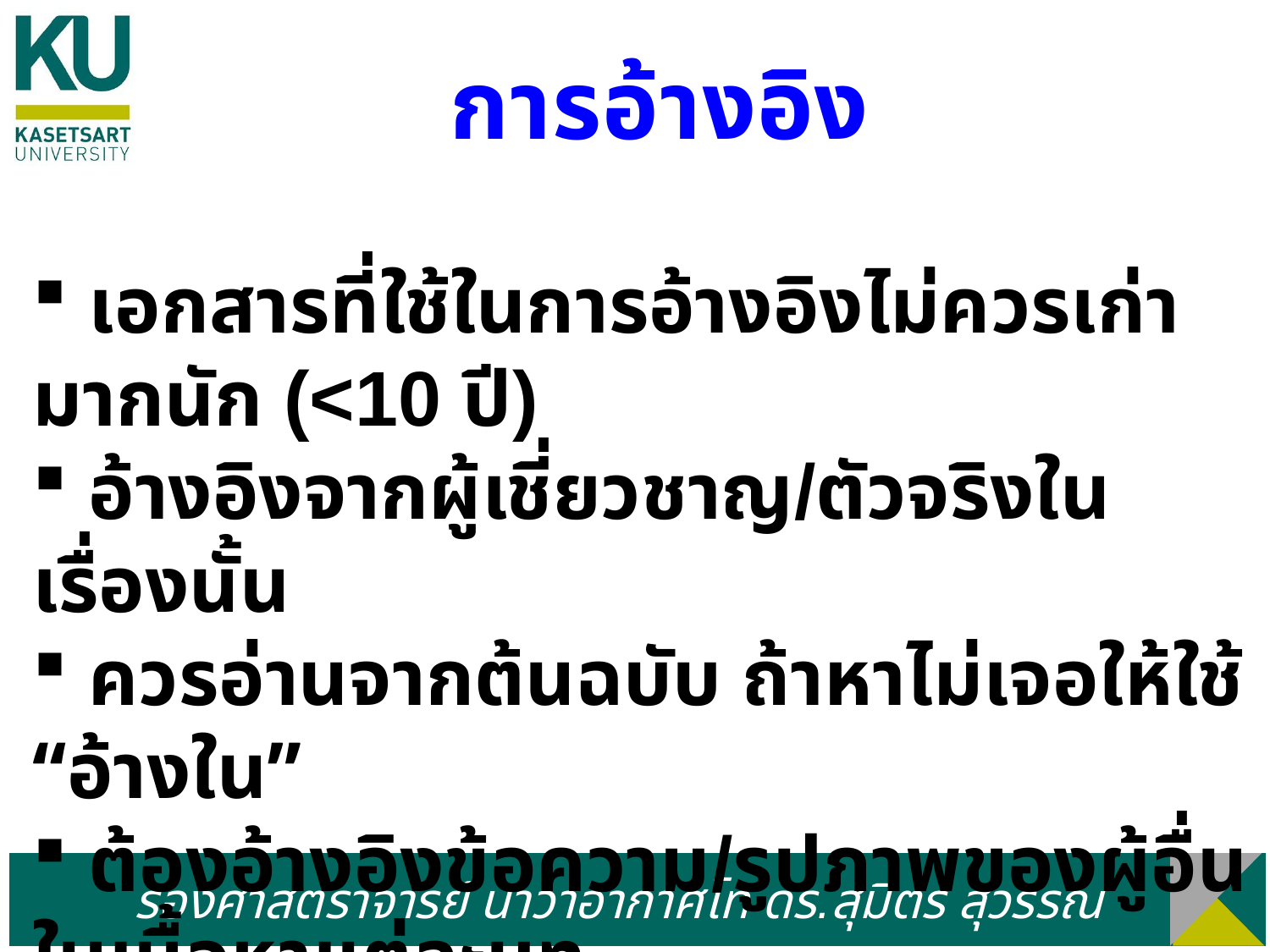

การอ้างอิง
 เอกสารที่ใช้ในการอ้างอิงไม่ควรเก่ามากนัก (<10 ปี)
 อ้างอิงจากผู้เชี่ยวชาญ/ตัวจริงในเรื่องนั้น
 ควรอ่านจากต้นฉบับ ถ้าหาไม่เจอให้ใช้ “อ้างใน”
 ต้องอ้างอิงข้อความ/รูปภาพของผู้อื่นในเนื้อหาแต่ละบท
 ต้องแสดงรายการเอกสารอ้างอิงทั้งหมดที่ได้ระบุไว้ใน
   เนื้อหาแต่ละบท
รองศาสตราจารย์ นาวาอากาศโท ดร.สุมิตร สุวรรณ